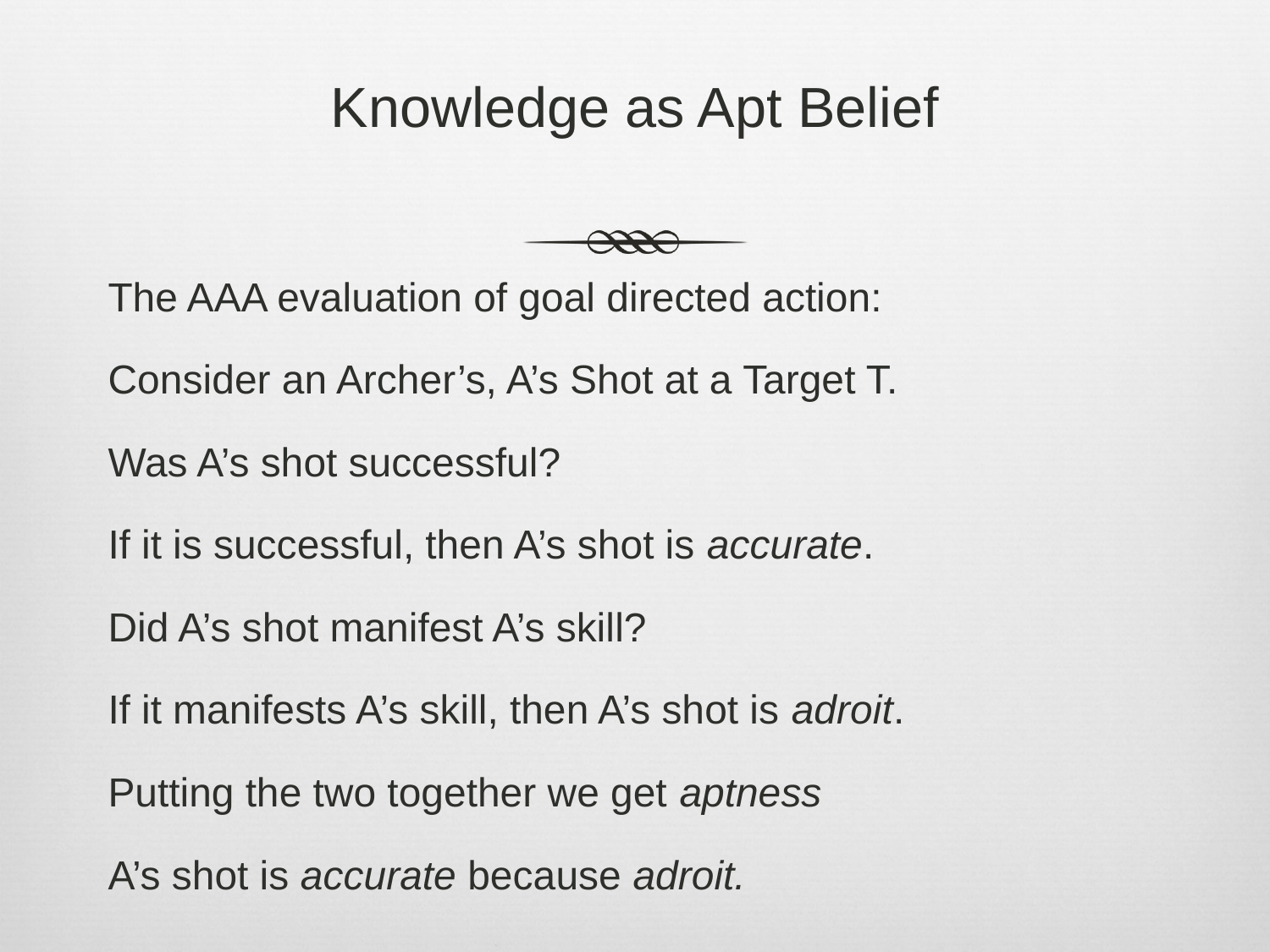

# Knowledge as Apt Belief
The AAA evaluation of goal directed action:
Consider an Archer’s, A’s Shot at a Target T.
Was A’s shot successful?
If it is successful, then A’s shot is accurate.
Did A’s shot manifest A’s skill?
If it manifests A’s skill, then A’s shot is adroit.
Putting the two together we get aptness
A’s shot is accurate because adroit.